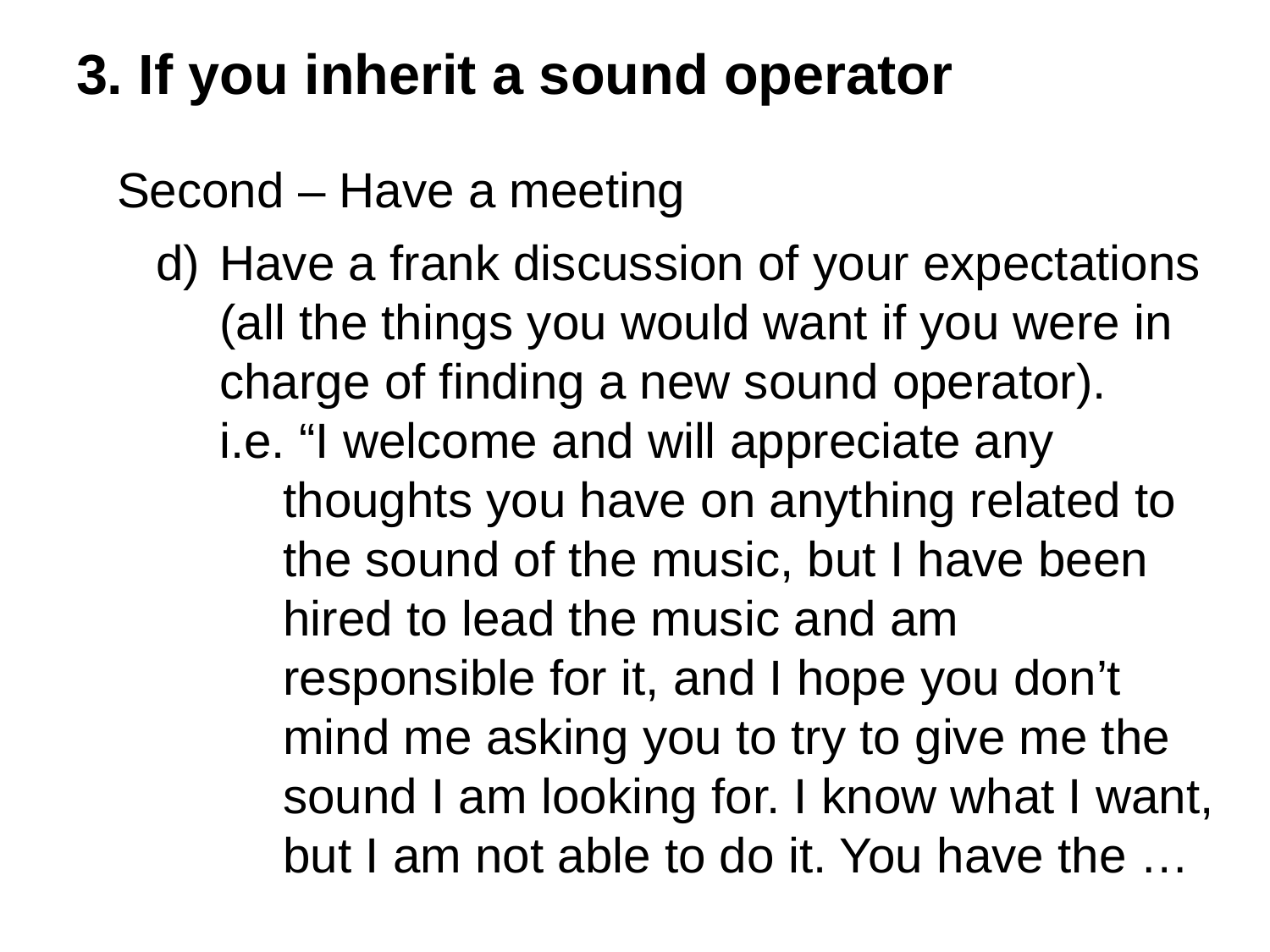

3. If you inherit a sound operator

Second – Have a meeting
Have a frank discussion of your expectations (all the things you would want if you were in charge of finding a new sound operator).
i.e. “I welcome and will appreciate any thoughts you have on anything related to the sound of the music, but I have been hired to lead the music and am responsible for it, and I hope you don’t mind me asking you to try to give me the sound I am looking for. I know what I want, but I am not able to do it. You have the …